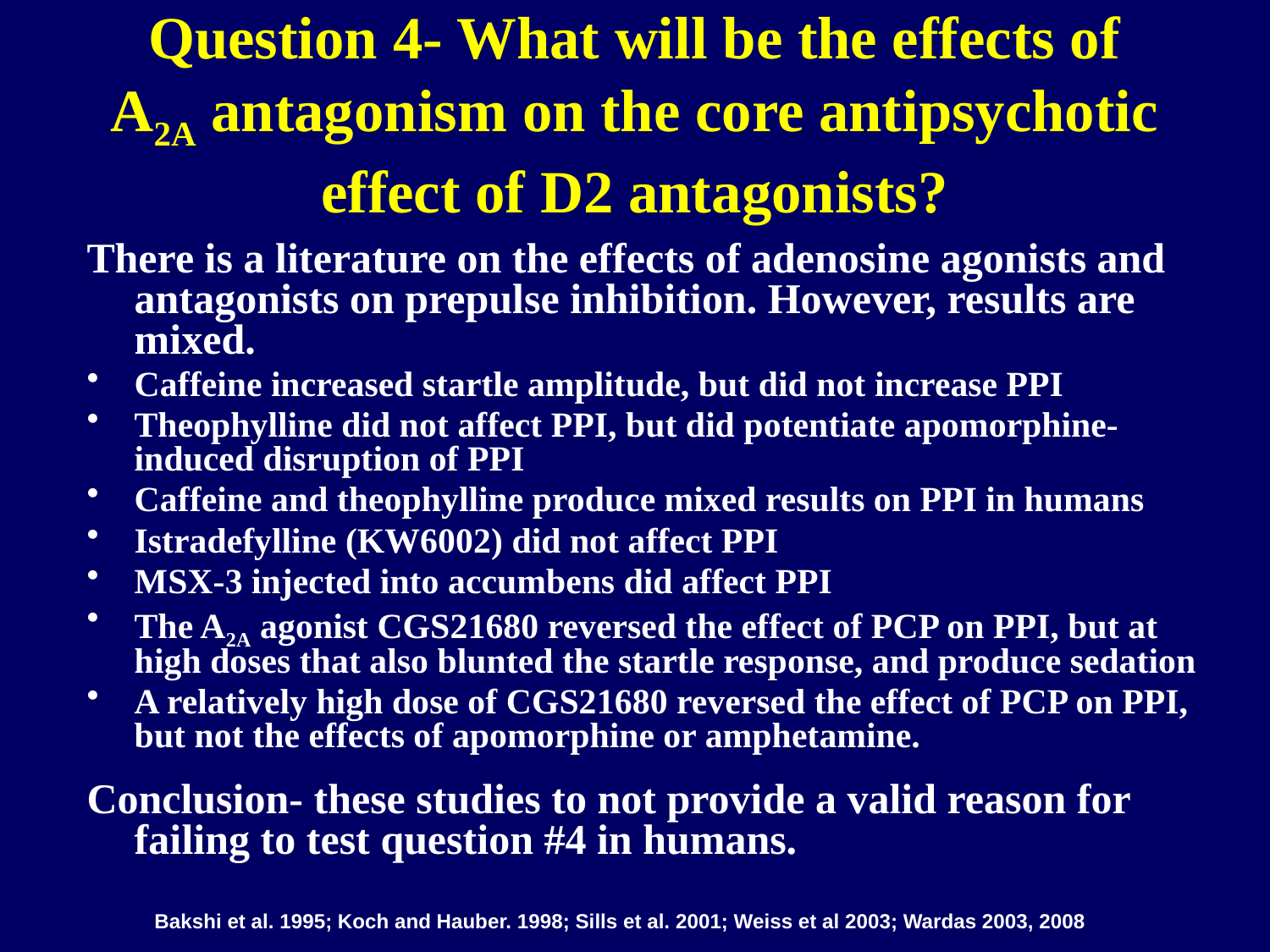

# Question 4- What will be the effects of A2A antagonism on the core antipsychotic effect of D2 antagonists?
There is a literature on the effects of adenosine agonists and antagonists on prepulse inhibition. However, results are mixed.
Caffeine increased startle amplitude, but did not increase PPI
Theophylline did not affect PPI, but did potentiate apomorphine-induced disruption of PPI
Caffeine and theophylline produce mixed results on PPI in humans
Istradefylline (KW6002) did not affect PPI
MSX-3 injected into accumbens did affect PPI
The A2A agonist CGS21680 reversed the effect of PCP on PPI, but at high doses that also blunted the startle response, and produce sedation
A relatively high dose of CGS21680 reversed the effect of PCP on PPI, but not the effects of apomorphine or amphetamine.

Conclusion- these studies to not provide a valid reason for failing to test question #4 in humans.
Bakshi et al. 1995; Koch and Hauber. 1998; Sills et al. 2001; Weiss et al 2003; Wardas 2003, 2008